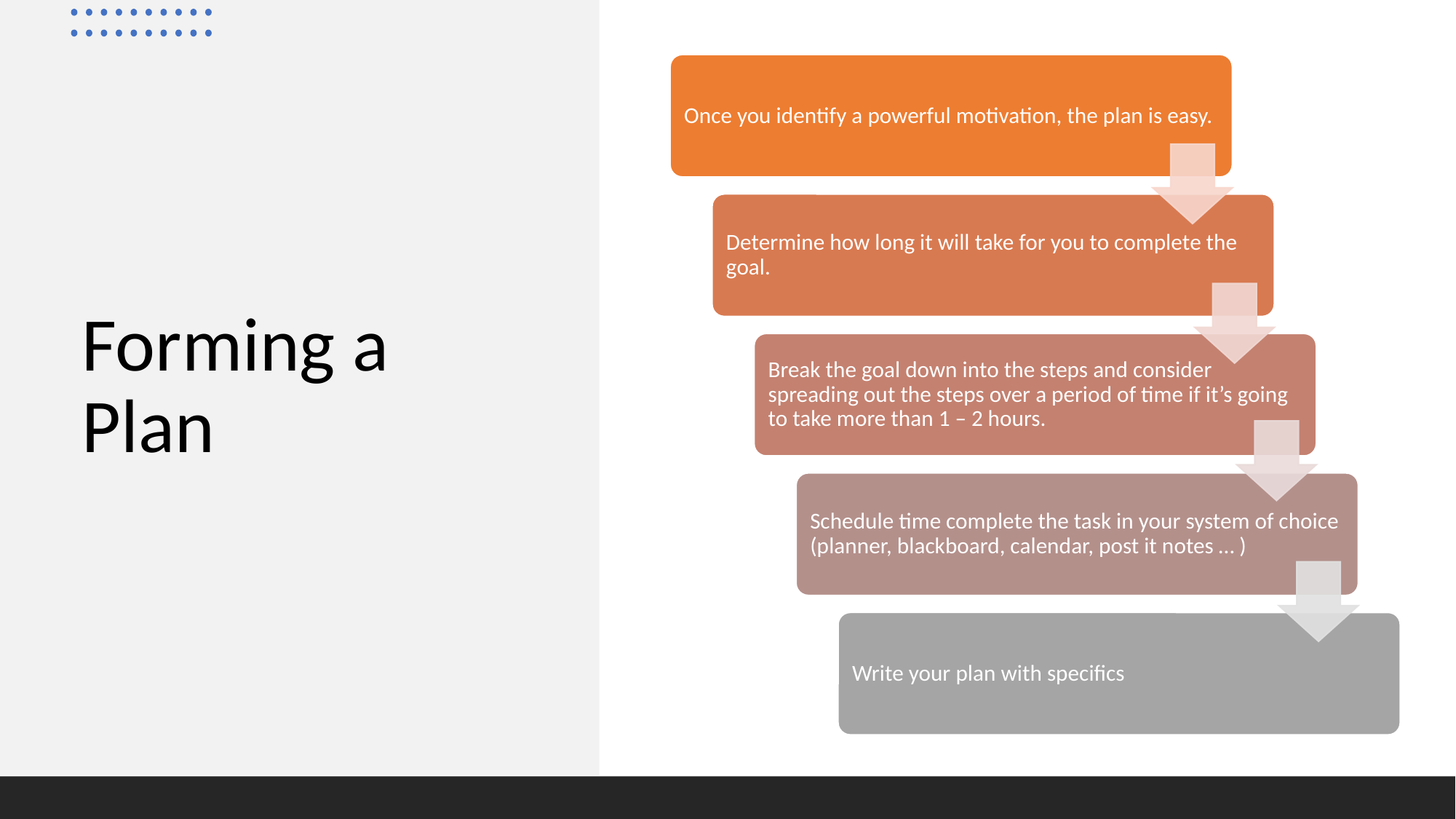

Once you identify a powerful motivation, the plan is easy.
Determine how long it will take for you to complete the goal.
Break the goal down into the steps and consider spreading out the steps over a period of time if it’s going to take more than 1 – 2 hours.
Schedule time complete the task in your system of choice (planner, blackboard, calendar, post it notes … )
Write your plan with specifics

# Forming a Plan